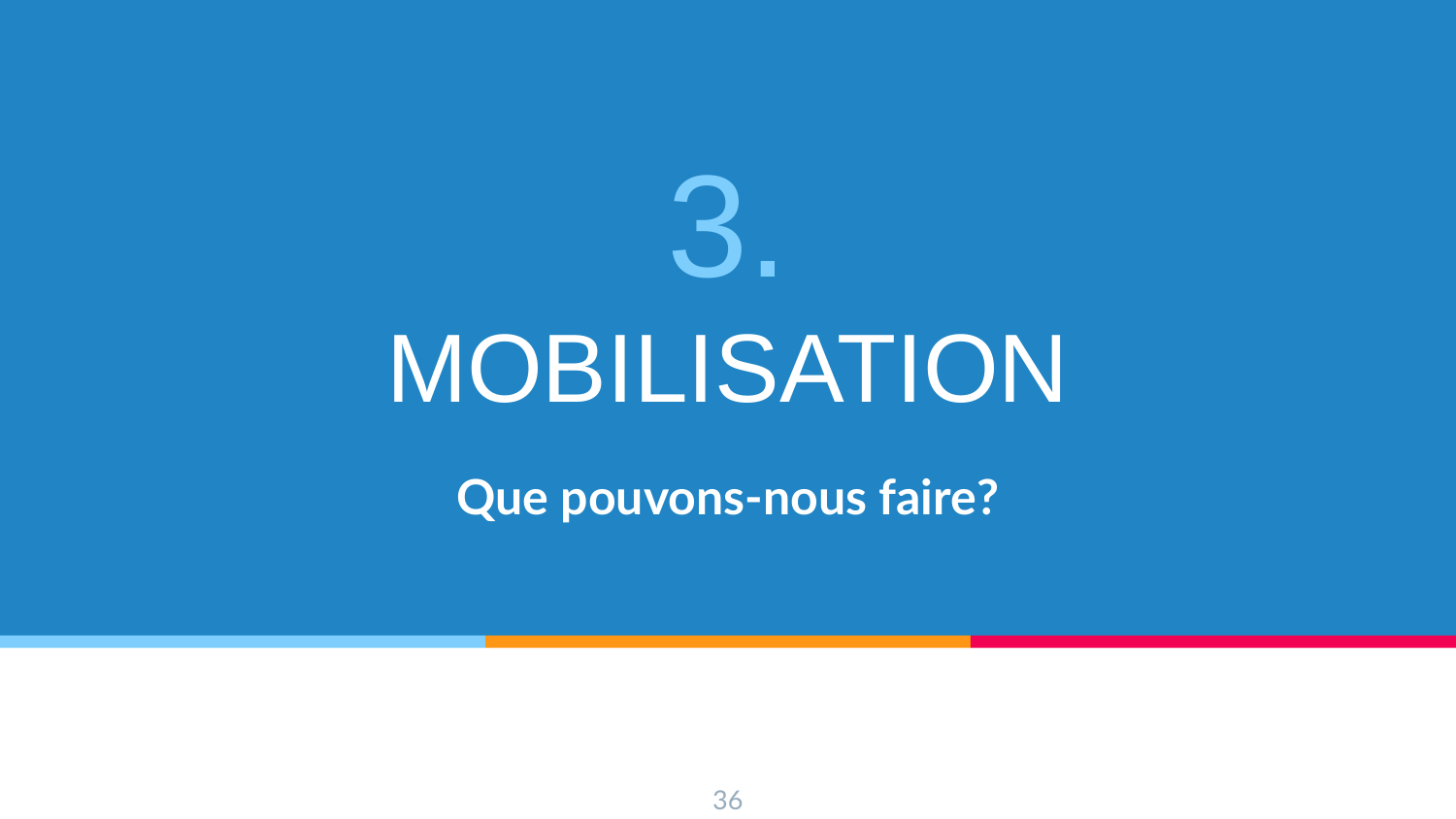

# 3.
MOBILISATION
Que pouvons-nous faire?
36